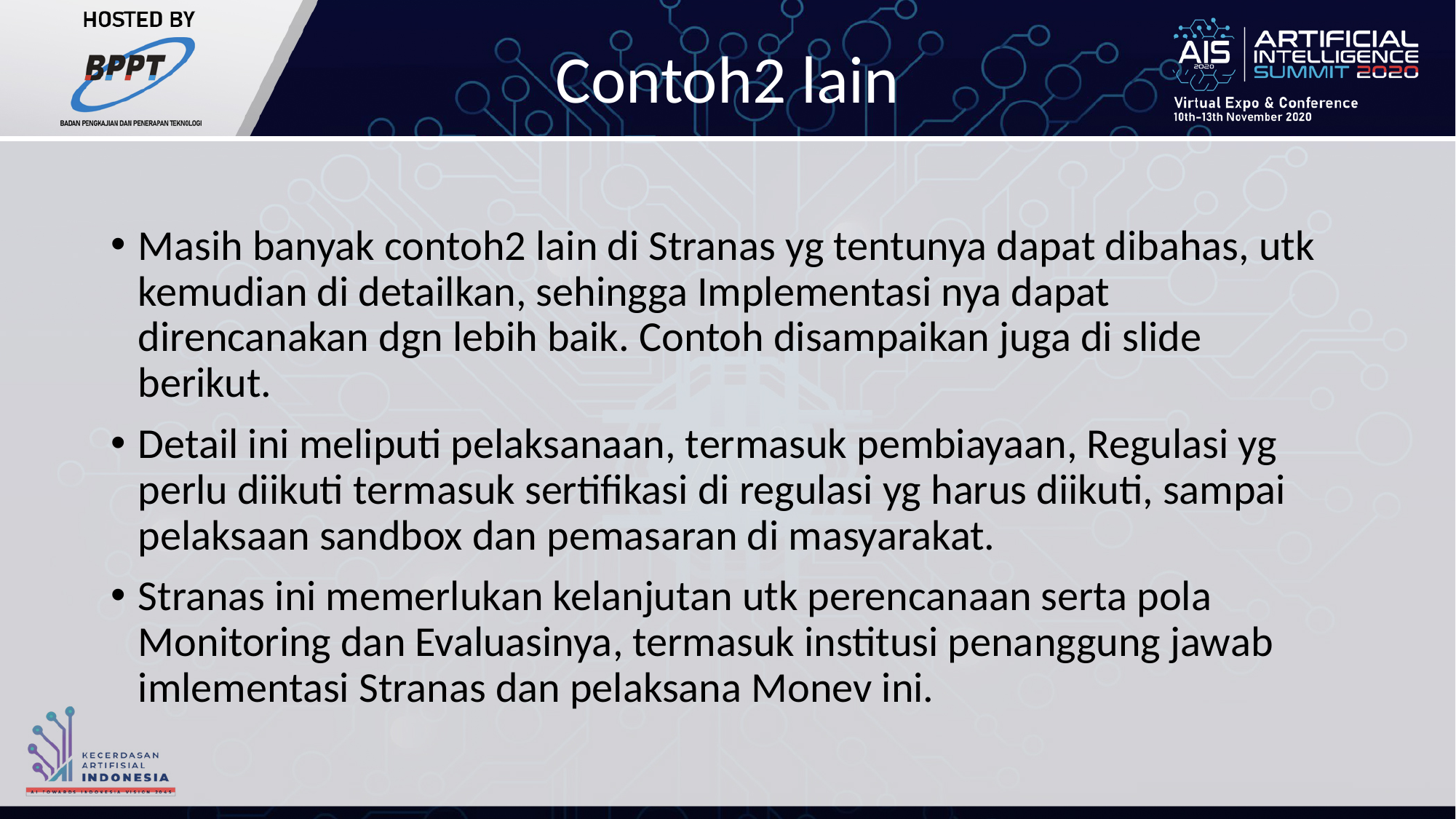

# Contoh2 lain
Masih banyak contoh2 lain di Stranas yg tentunya dapat dibahas, utk kemudian di detailkan, sehingga Implementasi nya dapat direncanakan dgn lebih baik. Contoh disampaikan juga di slide berikut.
Detail ini meliputi pelaksanaan, termasuk pembiayaan, Regulasi yg perlu diikuti termasuk sertifikasi di regulasi yg harus diikuti, sampai pelaksaan sandbox dan pemasaran di masyarakat.
Stranas ini memerlukan kelanjutan utk perencanaan serta pola Monitoring dan Evaluasinya, termasuk institusi penanggung jawab imlementasi Stranas dan pelaksana Monev ini.